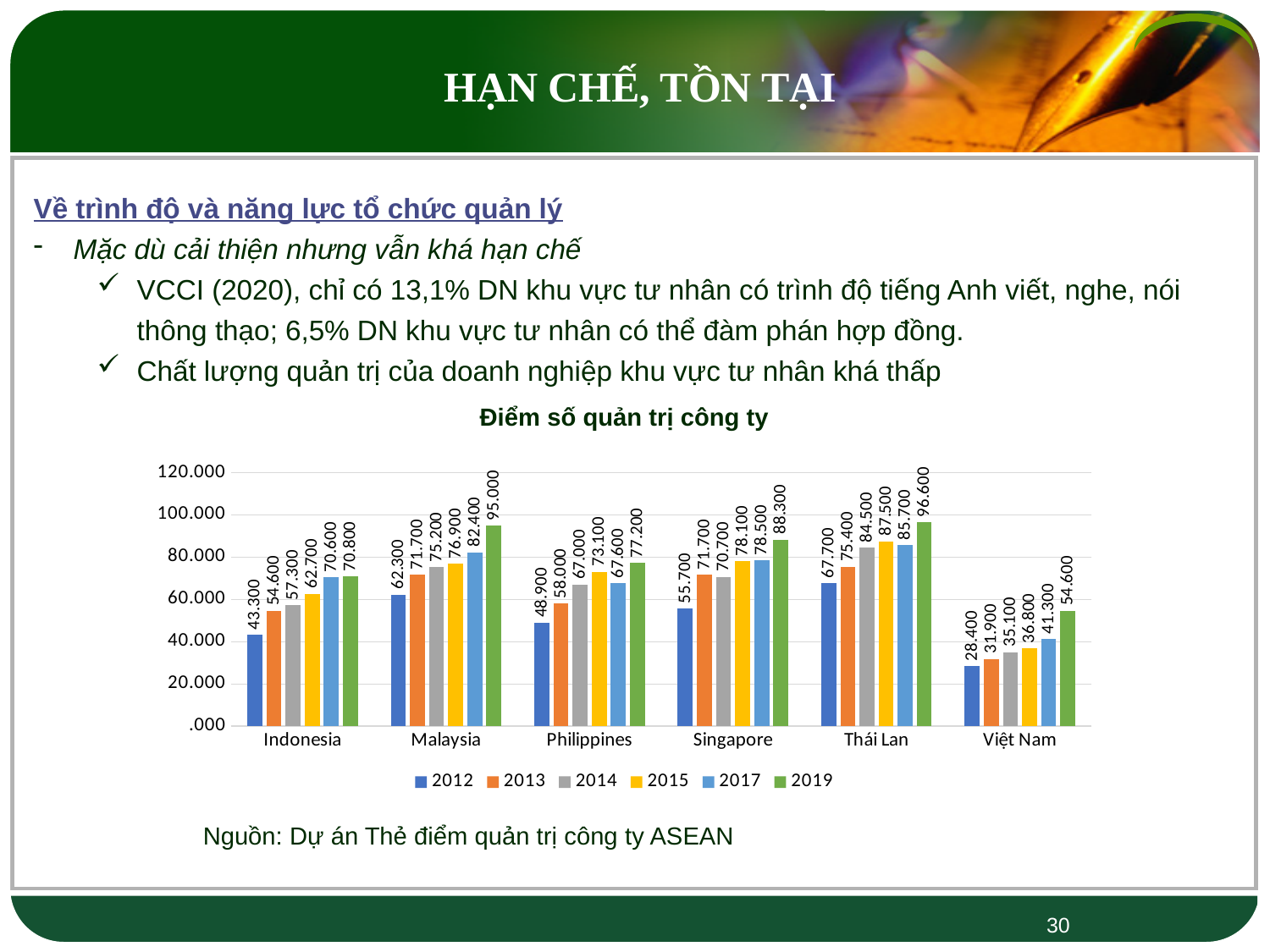

HẠN CHẾ, TỒN TẠI

Về trình độ và năng lực tổ chức quản lý
Mặc dù cải thiện nhưng vẫn khá hạn chế
VCCI (2020), chỉ có 13,1% DN khu vực tư nhân có trình độ tiếng Anh viết, nghe, nói thông thạo; 6,5% DN khu vực tư nhân có thể đàm phán hợp đồng.
Chất lượng quản trị của doanh nghiệp khu vực tư nhân khá thấp
Điểm số quản trị công ty

### Chart

| Category | 2012 | 2013 | 2014 | 2015 | 2017 | 2019 |
|---|---|---|---|---|---|---|
| Indonesia | 43.3 | 54.6 | 57.3 | 62.7 | 70.6 | 70.8 |
| Malaysia | 62.3 | 71.7 | 75.2 | 76.9 | 82.4 | 95.0 |
| Philippines | 48.9 | 58.0 | 67.0 | 73.1 | 67.6 | 77.2 |
| Singapore | 55.7 | 71.7 | 70.7 | 78.1 | 78.5 | 88.3 |
| Thái Lan | 67.7 | 75.4 | 84.5 | 87.5 | 85.7 | 96.6 |
| Việt Nam | 28.4 | 31.9 | 35.1 | 36.8 | 41.3 | 54.6 |
Nguồn: Dự án Thẻ điểm quản trị công ty ASEAN
30